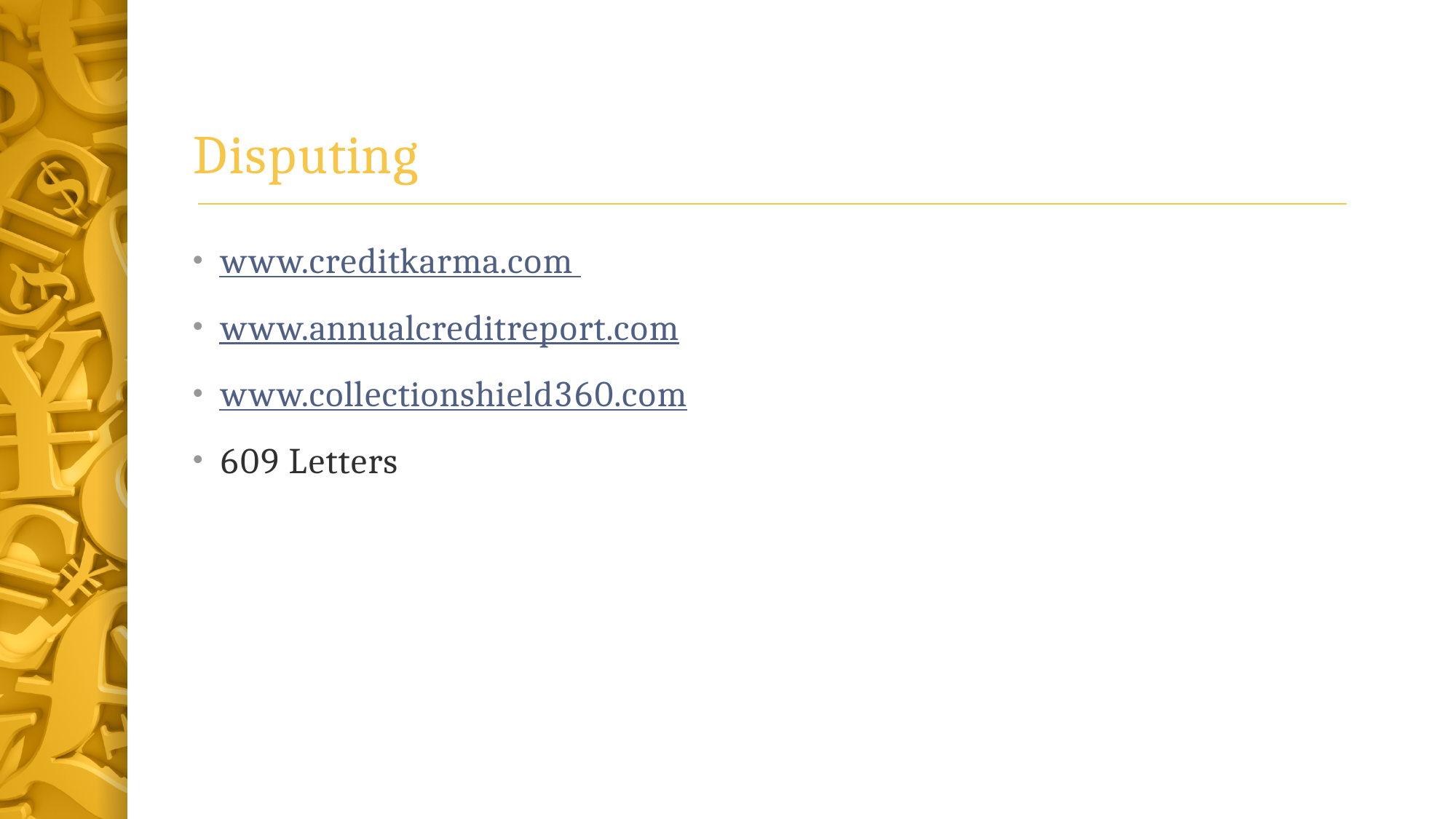

# Disputing
www.creditkarma.com
www.annualcreditreport.com
www.collectionshield360.com
609 Letters